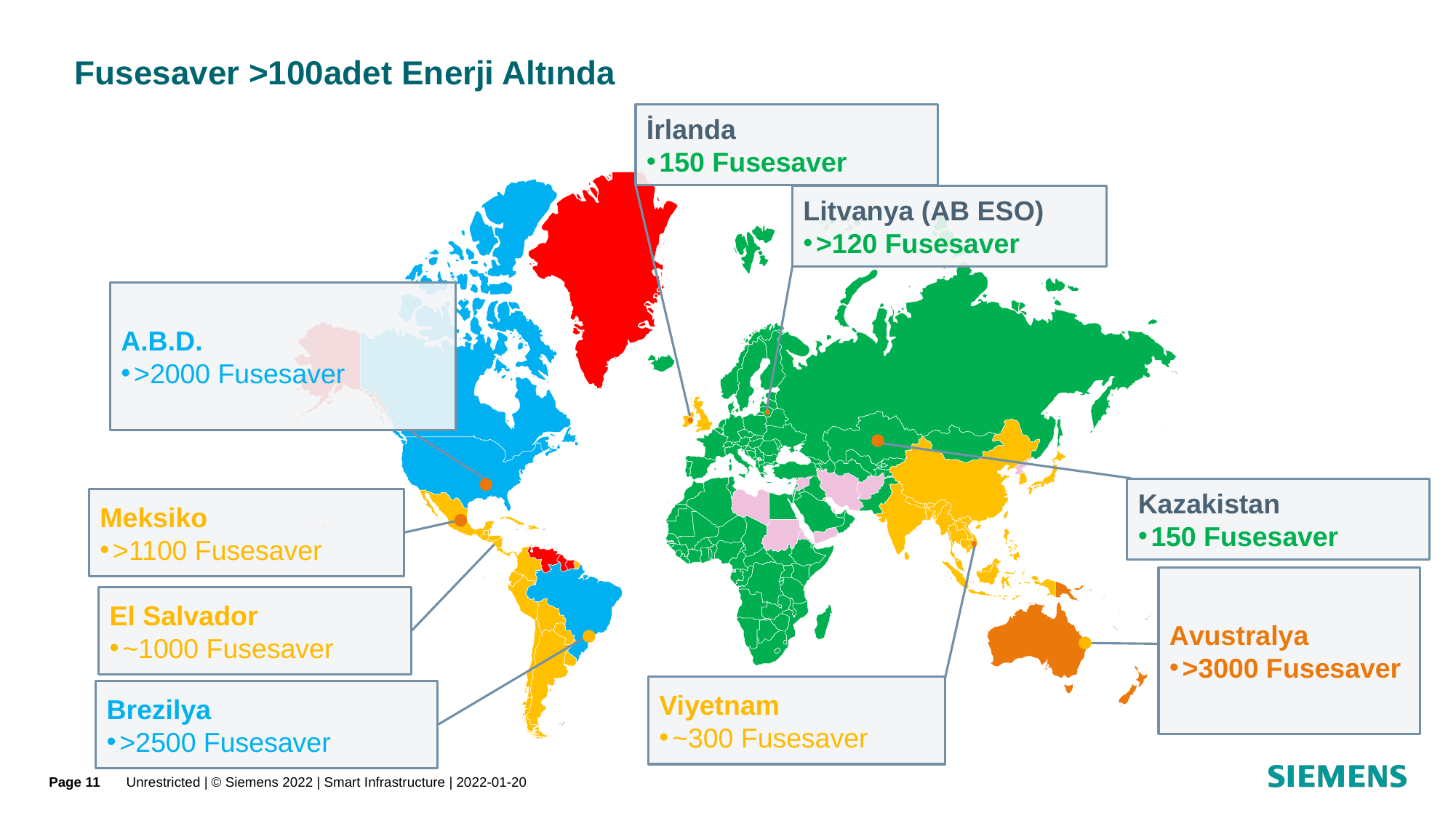

# Fusesaver >100adet Enerji Altında
İrlanda
150 Fusesaver

Litvanya (AB ESO)
>120 Fusesaver
A.B.D.
>2000 Fusesaver

Kazakistan
150 Fusesaver
Meksiko
>1100 Fusesaver

Avustralya
>3000 Fusesaver
El Salvador
~1000 Fusesaver

Viyetnam
~300 Fusesaver
Brezilya
>2500 Fusesaver